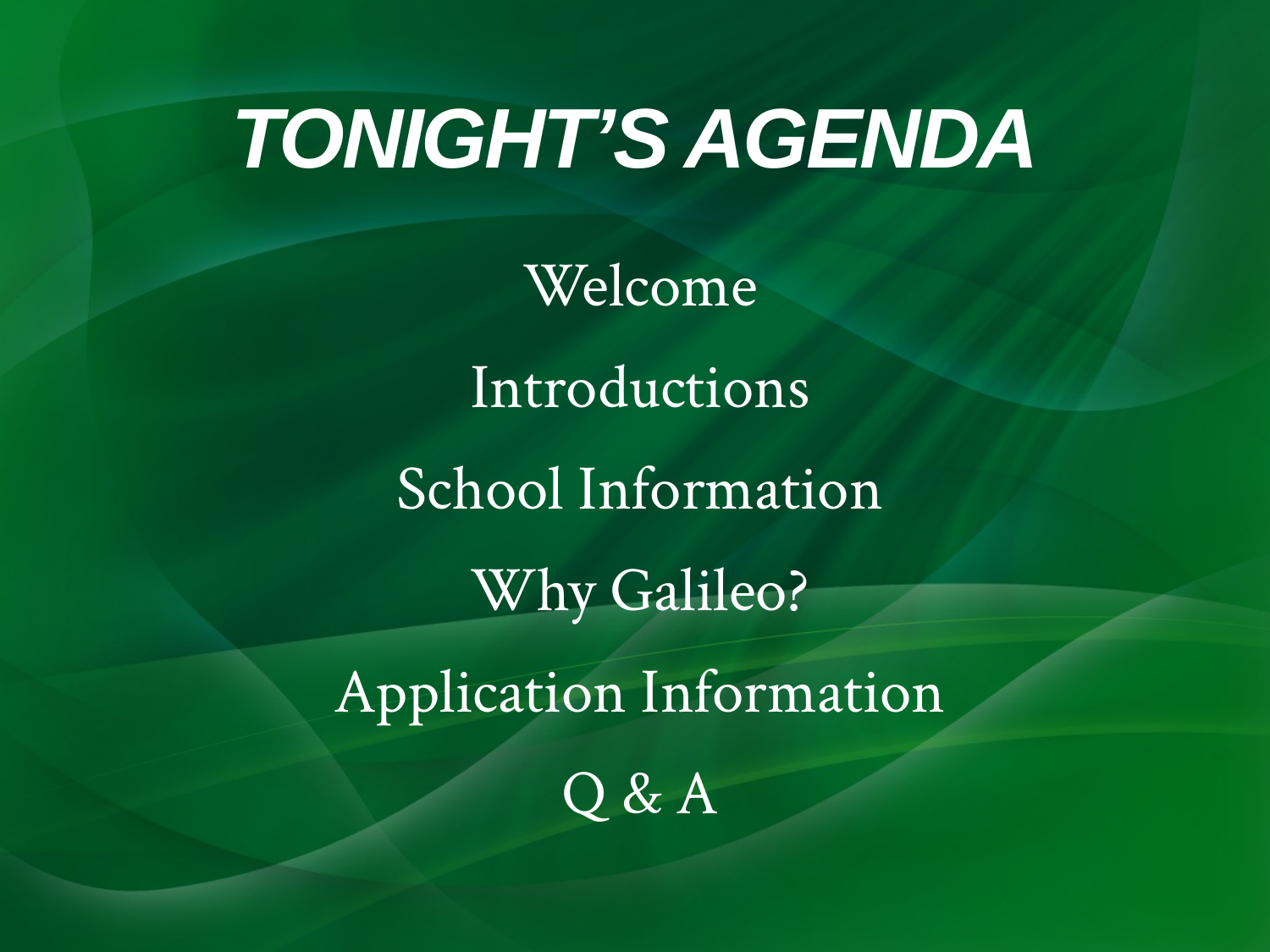

# TONIGHT’S AGENDA
Welcome
Introductions
School Information
Why Galileo?
Application Information
Q & A